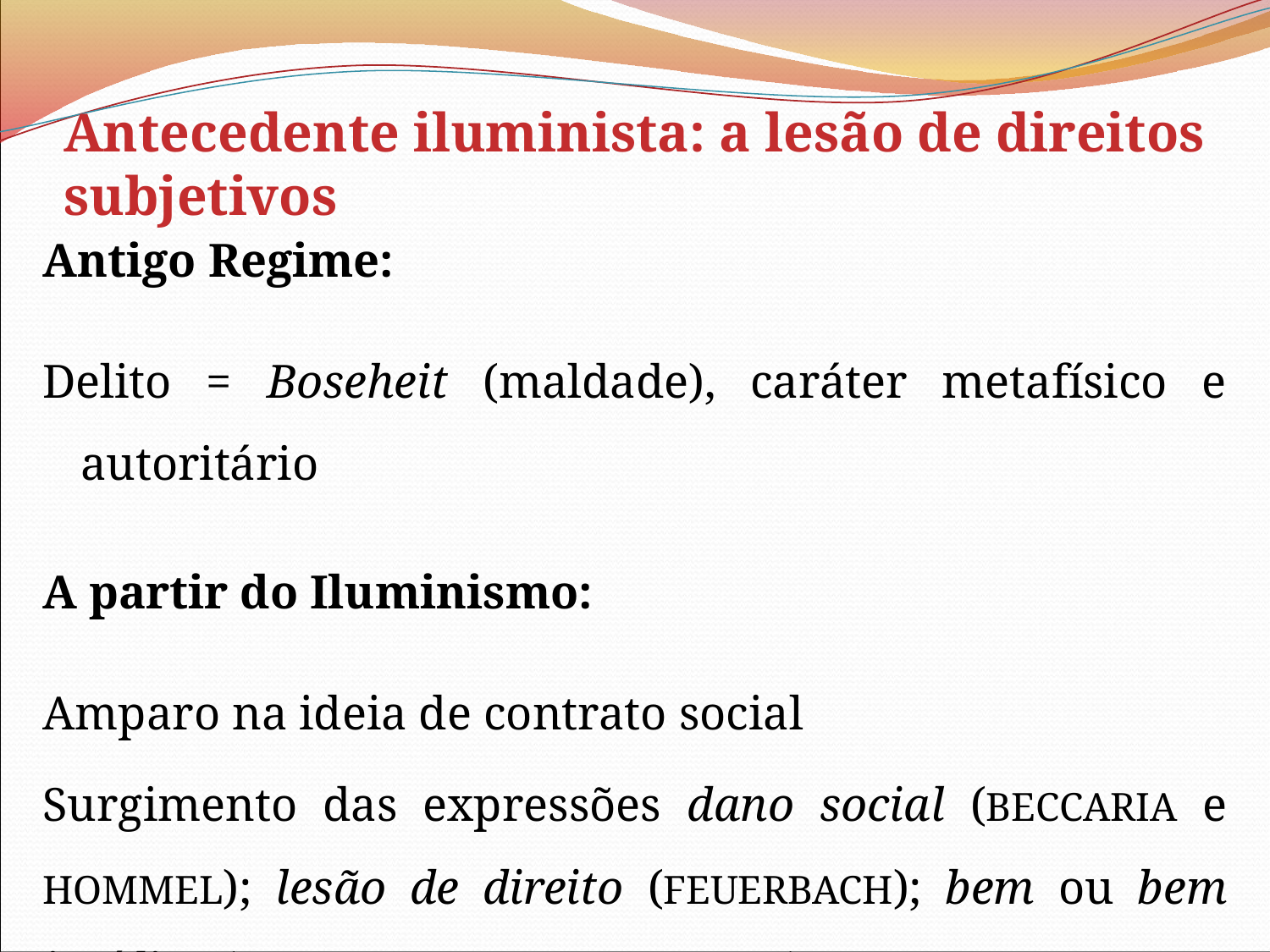

# Antecedente iluminista: a lesão de direitos subjetivos
Antigo Regime:

Delito = Boseheit (maldade), caráter metafísico e autoritário

A partir do Iluminismo:

Amparo na ideia de contrato social
Surgimento das expressões dano social (BECCARIA e HOMMEL); lesão de direito (FEUERBACH); bem ou bem jurídico (BIRNABAUM, BINDING, LISZT)